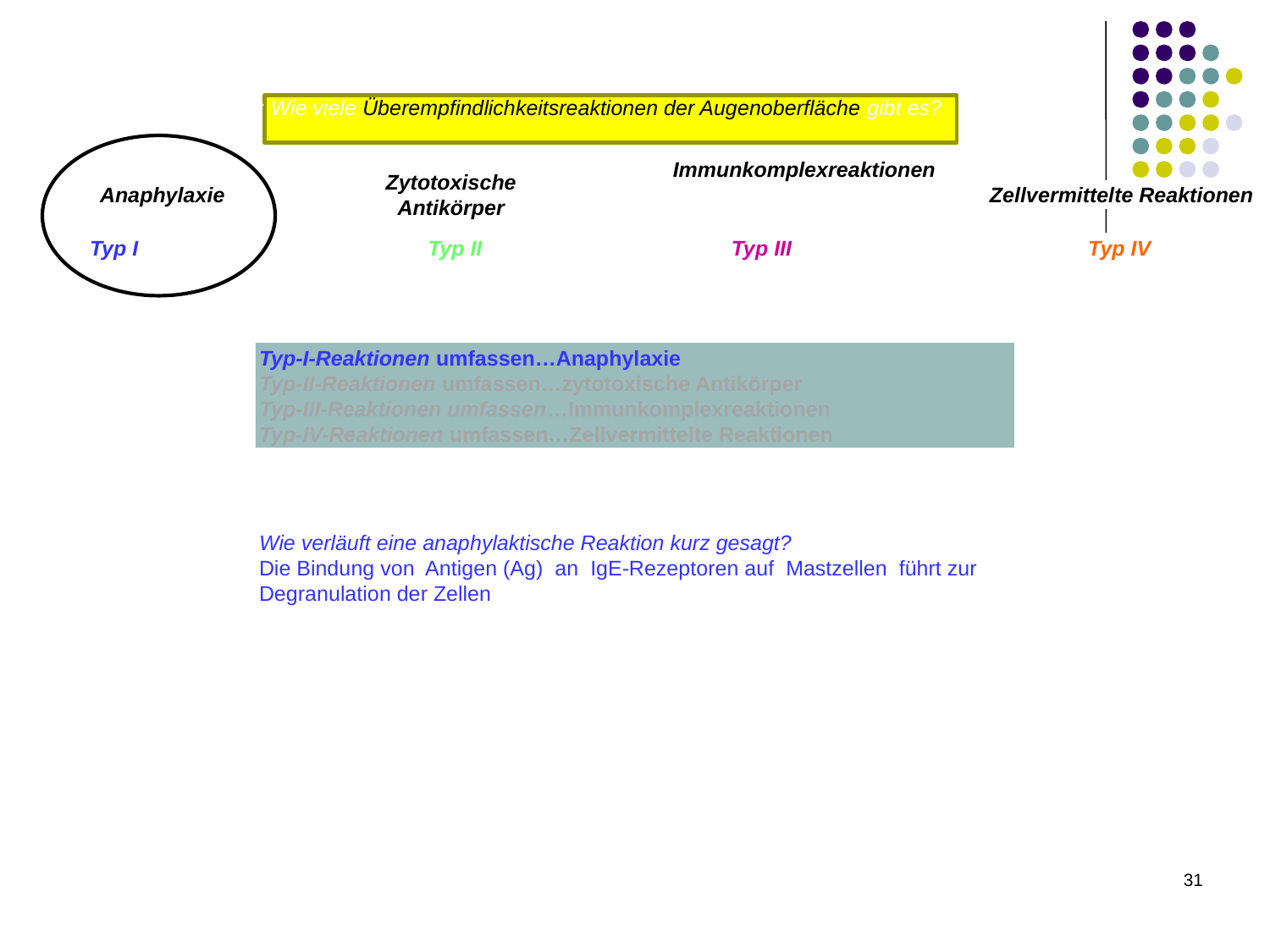

Erstens: Wie viele Überempfindlichkeitsreaktionen der Augenoberfläche gibt es?

Immunkomplexreaktionen
Immunkomplexreaktionen
Immunkomplexreaktionen
Anaphylaxie
Zytotoxische Antikörper
Zellvermittelte Reaktionen
 Typ I                                                 Typ II                                          Typ III                                                  Typ IV
Typ-I-Reaktionen umfassen…Anaphylaxie
Typ-II-Reaktionen umfassen…zytotoxische Antikörper
Typ-III-Reaktionen umfassen…Immunkomplexreaktionen
Typ-IV-Reaktionen umfassen…Zellvermittelte Reaktionen
Wie verläuft eine anaphylaktische Reaktion kurz gesagt?
Die Bindung von  Antigen (Ag)  an  IgE-Rezeptoren auf  Mastzellen  führt zur  Degranulation der Zellen
31